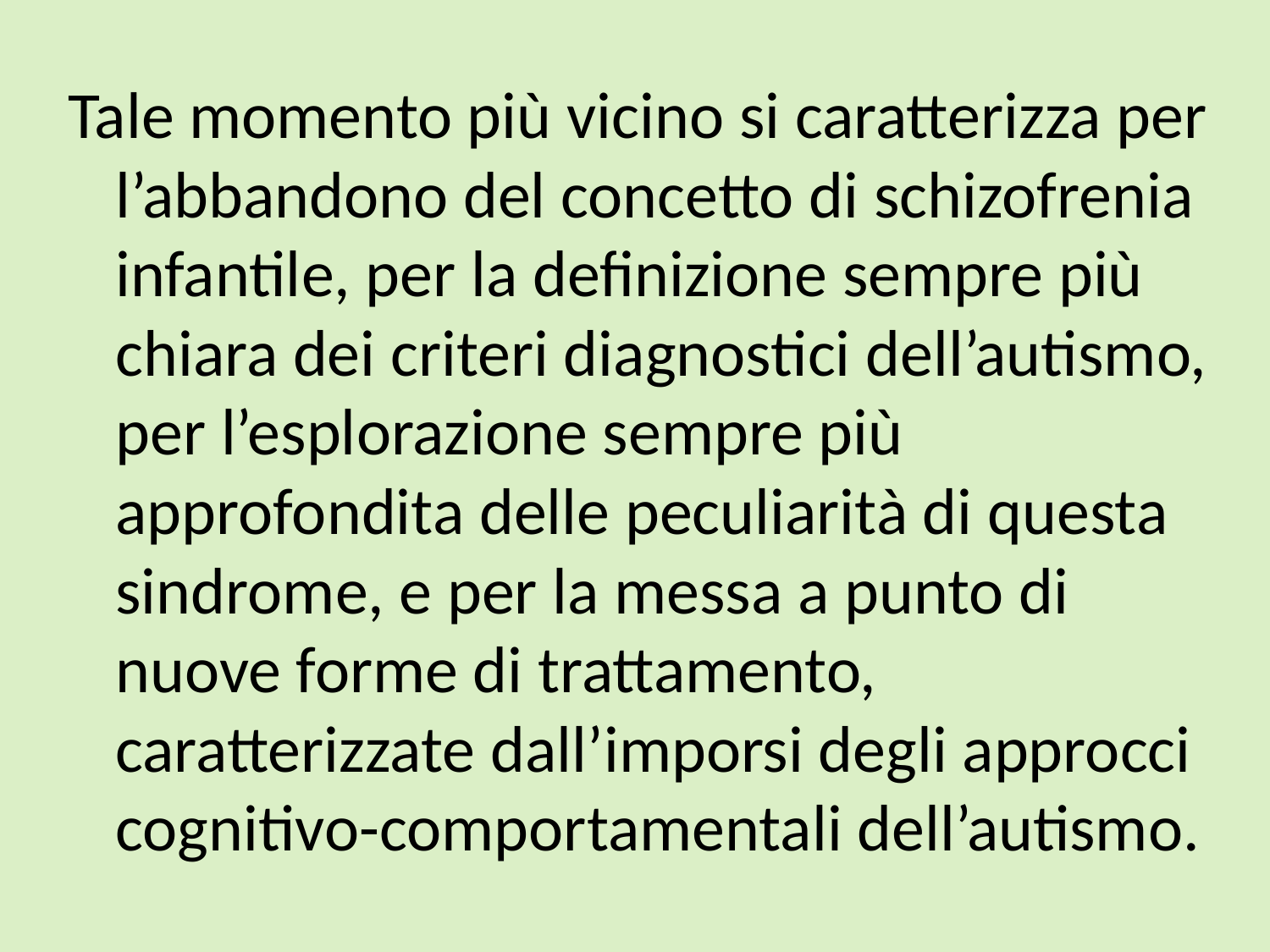

Tale momento più vicino si caratterizza per l’abbandono del concetto di schizofrenia infantile, per la definizione sempre più chiara dei criteri diagnostici dell’autismo, per l’esplorazione sempre più approfondita delle peculiarità di questa sindrome, e per la messa a punto di nuove forme di trattamento, caratterizzate dall’imporsi degli approcci cognitivo-comportamentali dell’autismo.